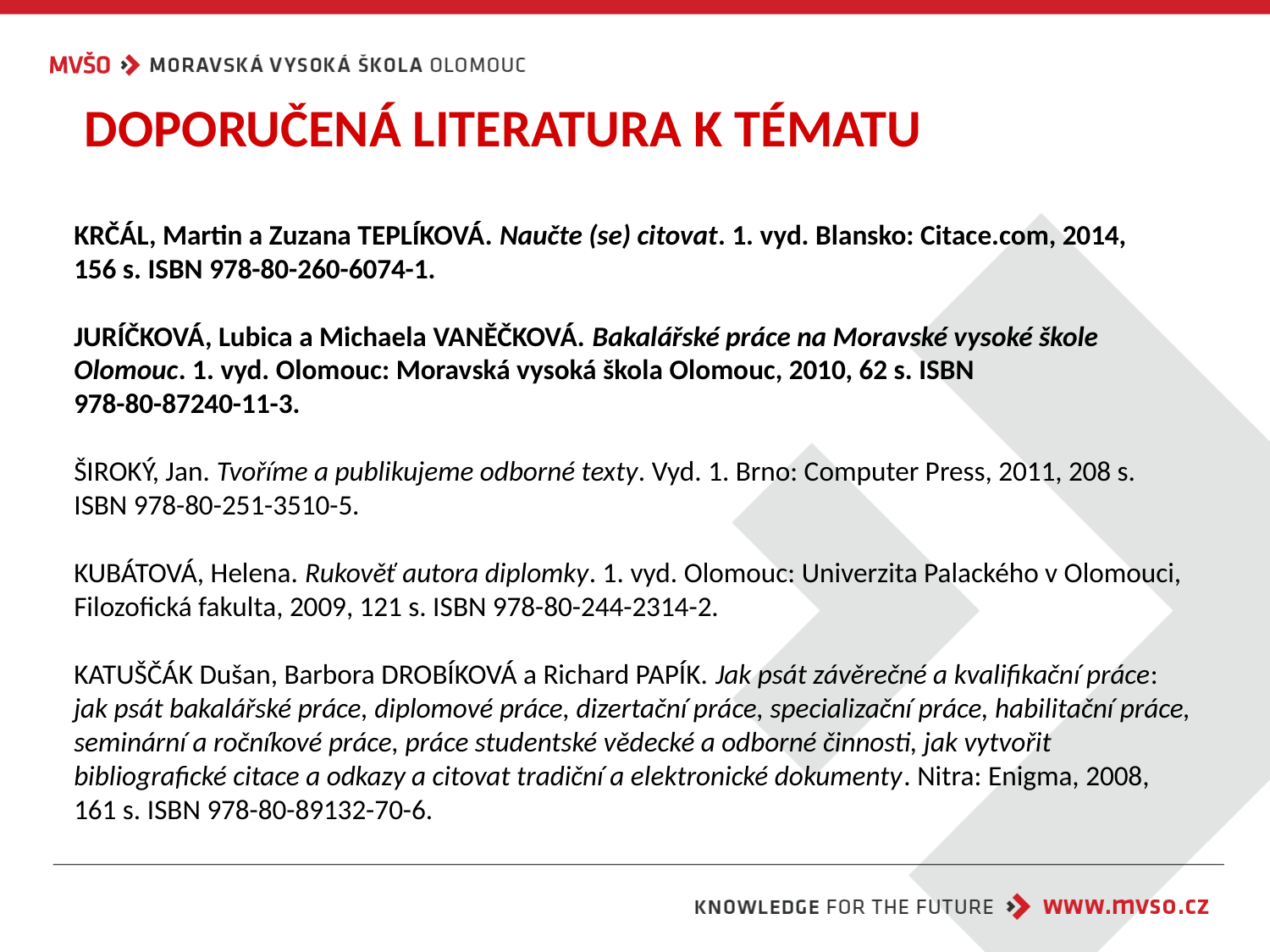

DOPORUČENÁ LITERATURA K TÉMATU
KRČÁL, Martin a Zuzana TEPLÍKOVÁ. Naučte (se) citovat. 1. vyd. Blansko: Citace.com, 2014,
156 s. ISBN 978-80-260-6074-1.

JURÍČKOVÁ, Lubica a Michaela VANĚČKOVÁ. Bakalářské práce na Moravské vysoké škole Olomouc. 1. vyd. Olomouc: Moravská vysoká škola Olomouc, 2010, 62 s. ISBN
978-80-87240-11-3.

ŠIROKÝ, Jan. Tvoříme a publikujeme odborné texty. Vyd. 1. Brno: Computer Press, 2011, 208 s. ISBN 978-80-251-3510-5.

KUBÁTOVÁ, Helena. Rukověť autora diplomky. 1. vyd. Olomouc: Univerzita Palackého v Olomouci, Filozofická fakulta, 2009, 121 s. ISBN 978-80-244-2314-2.

KATUŠČÁK Dušan, Barbora DROBÍKOVÁ a Richard PAPÍK. Jak psát závěrečné a kvalifikační práce: jak psát bakalářské práce, diplomové práce, dizertační práce, specializační práce, habilitační práce, seminární a ročníkové práce, práce studentské vědecké a odborné činnosti, jak vytvořit bibliografické citace a odkazy a citovat tradiční a elektronické dokumenty. Nitra: Enigma, 2008, 161 s. ISBN 978-80-89132-70-6.